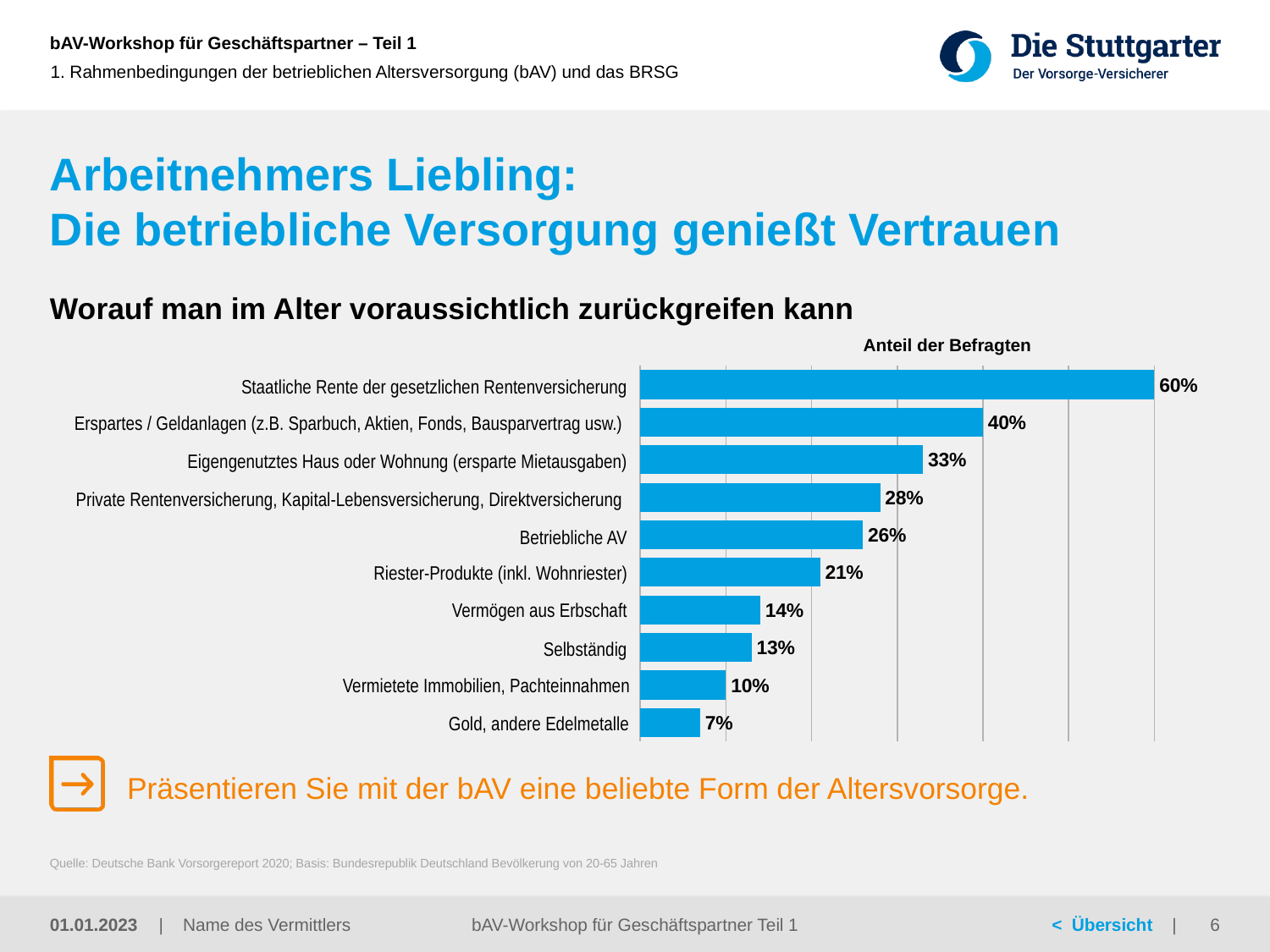

1. Rahmenbedingungen der betrieblichen Altersversorgung (bAV) und das BRSG
# Arbeitnehmers Liebling: Die betriebliche Versorgung genießt Vertrauen
Worauf man im Alter voraussichtlich zurückgreifen kann
Anteil der Befragten

### Chart

| Category | Spalte1 |
|---|---|
| Staatliche Rente der gesetzlichen Rentenversicherung | 0.6 |
| Erspartes / Geldanlagen (z.B. Sparbuch, Aktien, Fonds, Bausparvertrag usw.)  | 0.4 |
| Eigengenutztes Haus oder Wohnung (ersparte Mietausgaben) | 0.33 |
| Private Rentenversicherung, Kapital-Lebensversicherung, Direktversicherung | 0.28 |
| Betriebliche AV | 0.26 |
| Riester-Produkte (inkl. Wohnriester) | 0.21 |
| Vermögen aus Erbschaft | 0.14 |
| Selbständig | 0.13 |
| Vermietete Immobilien, Pachteinnahmen | 0.1 |
| Gold, andere Edelmetalle | 0.07 |
Staatliche Rente der gesetzlichen Rentenversicherung
Erspartes / Geldanlagen (z.B. Sparbuch, Aktien, Fonds, Bausparvertrag usw.)
Eigengenutztes Haus oder Wohnung (ersparte Mietausgaben)
Private Rentenversicherung, Kapital-Lebensversicherung, Direktversicherung
Betriebliche AV
Riester-Produkte (inkl. Wohnriester)
Vermögen aus Erbschaft
Selbständig
Vermietete Immobilien, Pachteinnahmen
Gold, andere Edelmetalle
Präsentieren Sie mit der bAV eine beliebte Form der Altersvorsorge.
Quelle: Deutsche Bank Vorsorgereport 2020; Basis: Bundesrepublik Deutschland Bevölkerung von 20-65 Jahren
01.01.2023
bAV-Workshop für Geschäftspartner Teil 1
6